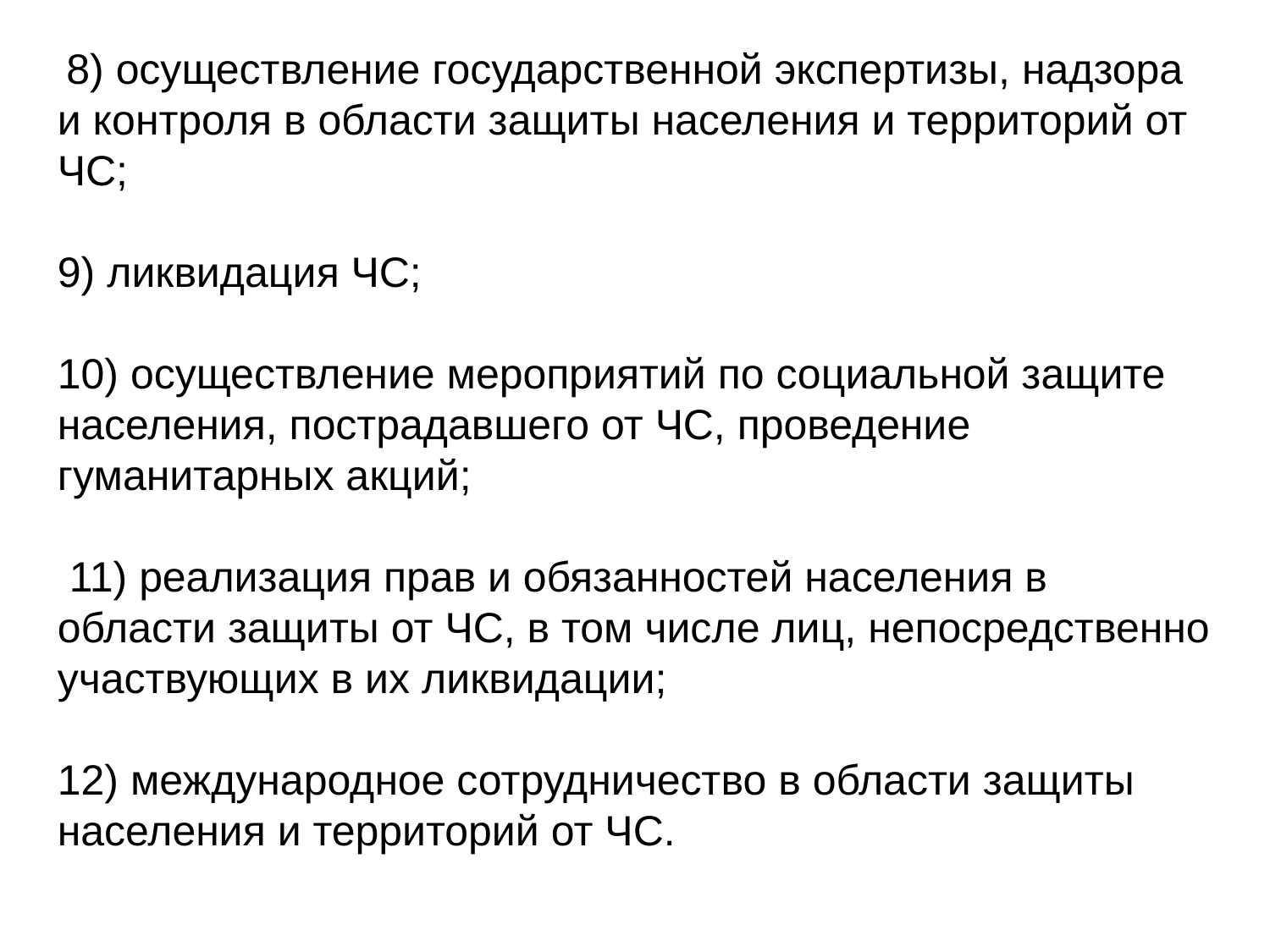

8) осуществление государственной экспертизы, надзора и контроля в области защиты населения и территорий от ЧС;

9) ликвидация ЧС;

10) осуществление мероприятий по социальной защите населения, пострадавшего от ЧС, проведение гуманитарных акций;

 11) реализация прав и обязанностей населения в области защиты от ЧС, в том числе лиц, непосредственно участвующих в их ликвидации;

12) международное сотрудничество в области защиты населения и территорий от ЧС.